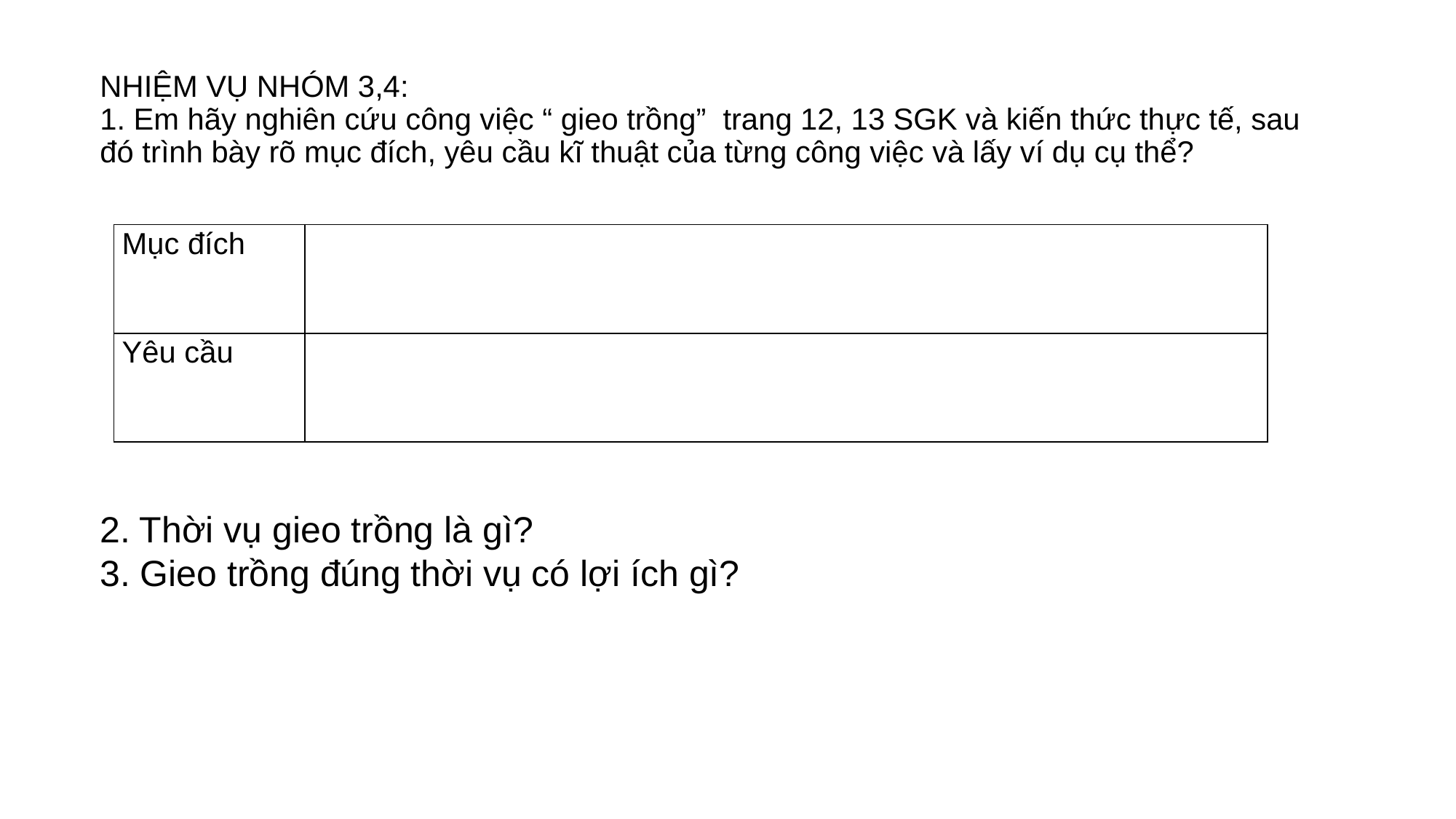

# NHIỆM VỤ NHÓM 3,4: 1. Em hãy nghiên cứu công việc “ gieo trồng”  trang 12, 13 SGK và kiến thức thực tế, sau đó trình bày rõ mục đích, yêu cầu kĩ thuật của từng công việc và lấy ví dụ cụ thể?
| Mục đích |  |
| --- | --- |
| Yêu cầu |  |
2. Thời vụ gieo trồng là gì?
3. Gieo trồng đúng thời vụ có lợi ích gì?